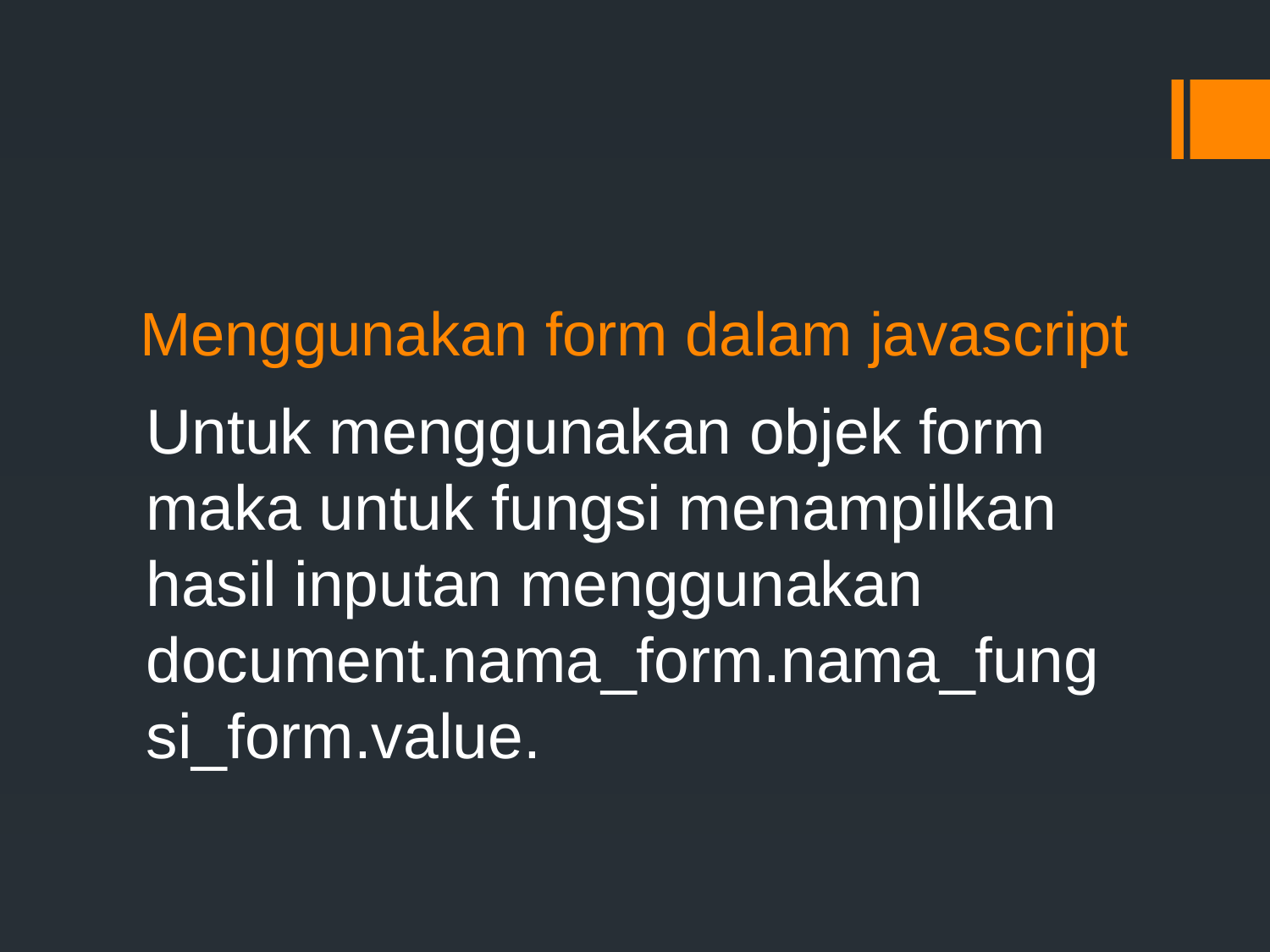

# Menggunakan form dalam javascript
Untuk menggunakan objek form maka untuk fungsi menampilkan hasil inputan menggunakan document.nama_form.nama_fungsi_form.value.